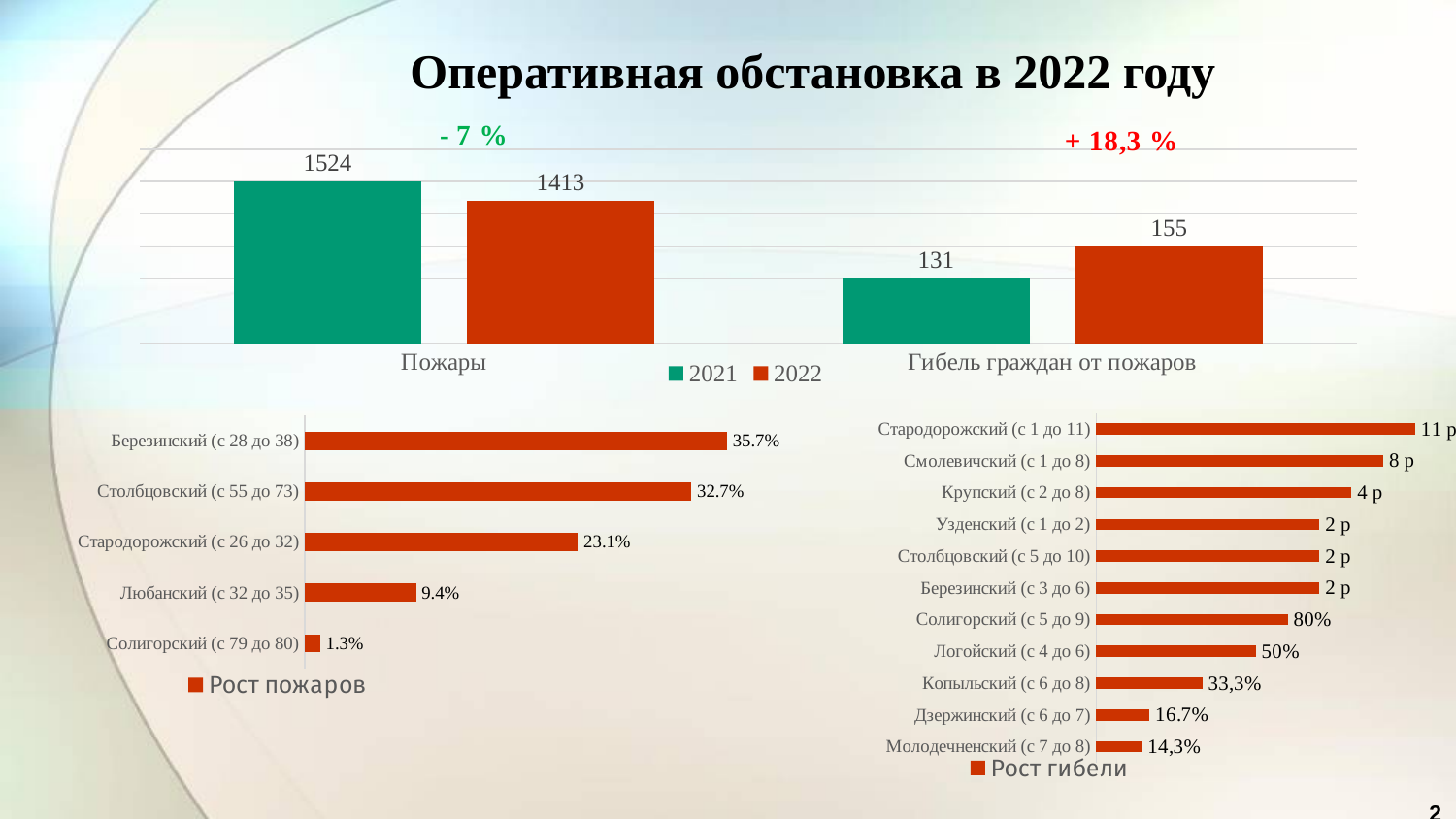

Оперативная обстановка в 2022 году

### Chart

| Category | 2021 | 2022 |
|---|---|---|
| Пожары | 205000.0 | 202000.0 |
| Гибель граждан от пожаров | 190000.0 | 195000.0 |

### Chart

| Category | Рост гибели |
|---|---|
| Молодечненский (с 7 до 8) | 14.3 |
| Дзержинский (с 6 до 7) | 16.7 |
| Копыльский (с 6 до 8) | 33.3 |
| Логойский (с 4 до 6) | 50.0 |
| Солигорский (с 5 до 9) | 60.0 |
| Березинский (с 3 до 6) | 70.0 |
| Столбцовский (с 5 до 10) | 70.0 |
| Узденский (с 1 до 2) | 70.0 |
| Крупский (с 2 до 8) | 80.0 |
| Смолевичский (с 1 до 8) | 90.0 |
| Стародорожский (с 1 до 11) | 100.0 |

### Chart

| Category | Рост пожаров |
|---|---|
| Солигорский (с 79 до 80) | 1.3 |
| Любанский (с 32 до 35) | 9.4 |
| Стародорожский (с 26 до 32) | 23.1 |
| Столбцовский (с 55 до 73) | 32.7 |
| Березинский (с 28 до 38) | 35.7 |
2